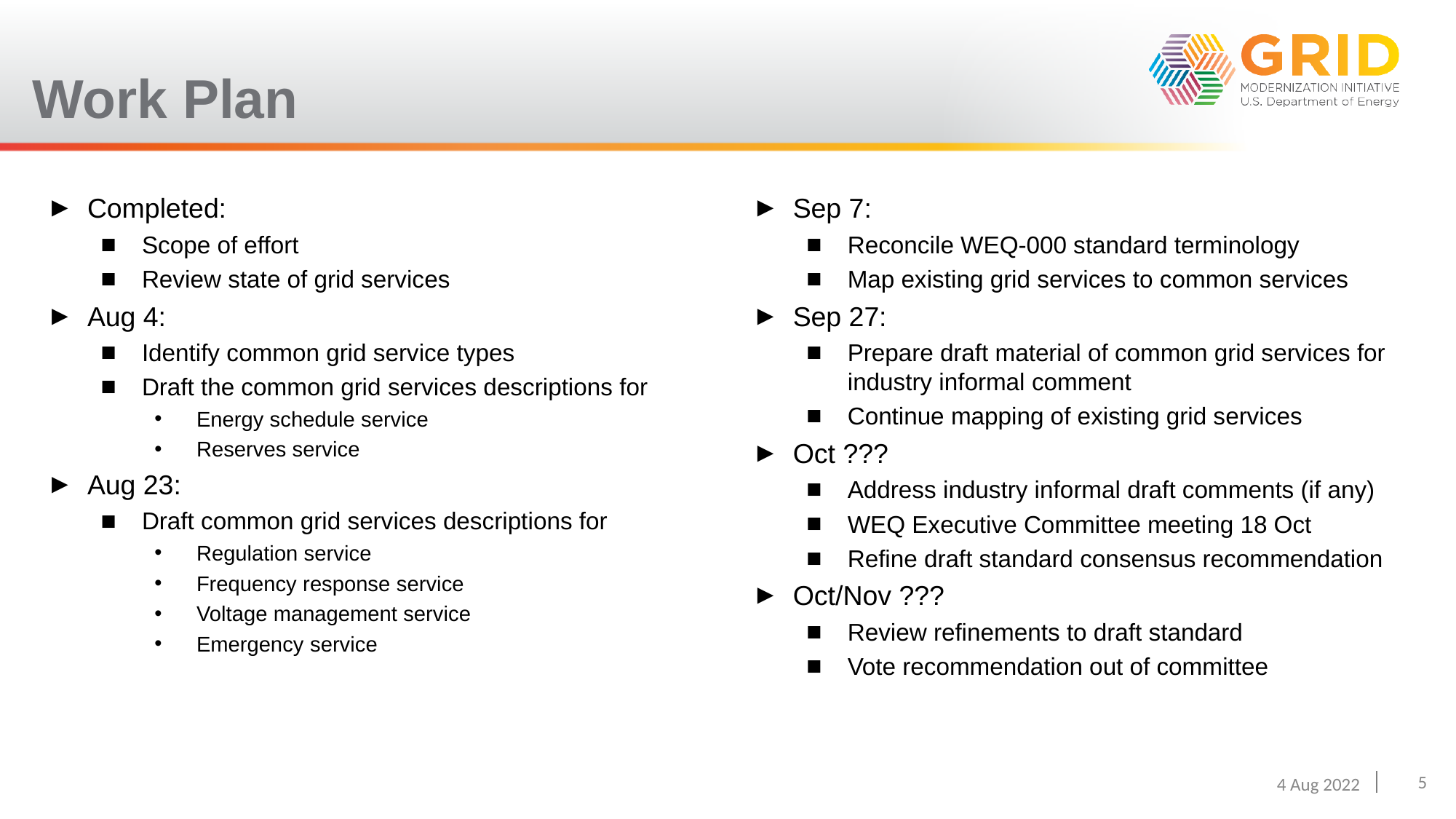

# Work Plan
Completed:
Scope of effort
Review state of grid services
Aug 4:
Identify common grid service types
Draft the common grid services descriptions for
Energy schedule service
Reserves service
Aug 23:
Draft common grid services descriptions for
Regulation service
Frequency response service
Voltage management service
Emergency service

Sep 7:
Reconcile WEQ-000 standard terminology
Map existing grid services to common services
Sep 27:
Prepare draft material of common grid services for industry informal comment
Continue mapping of existing grid services
Oct ???
Address industry informal draft comments (if any)
WEQ Executive Committee meeting 18 Oct
Refine draft standard consensus recommendation
Oct/Nov ???
Review refinements to draft standard
Vote recommendation out of committee

5
4 Aug 2022